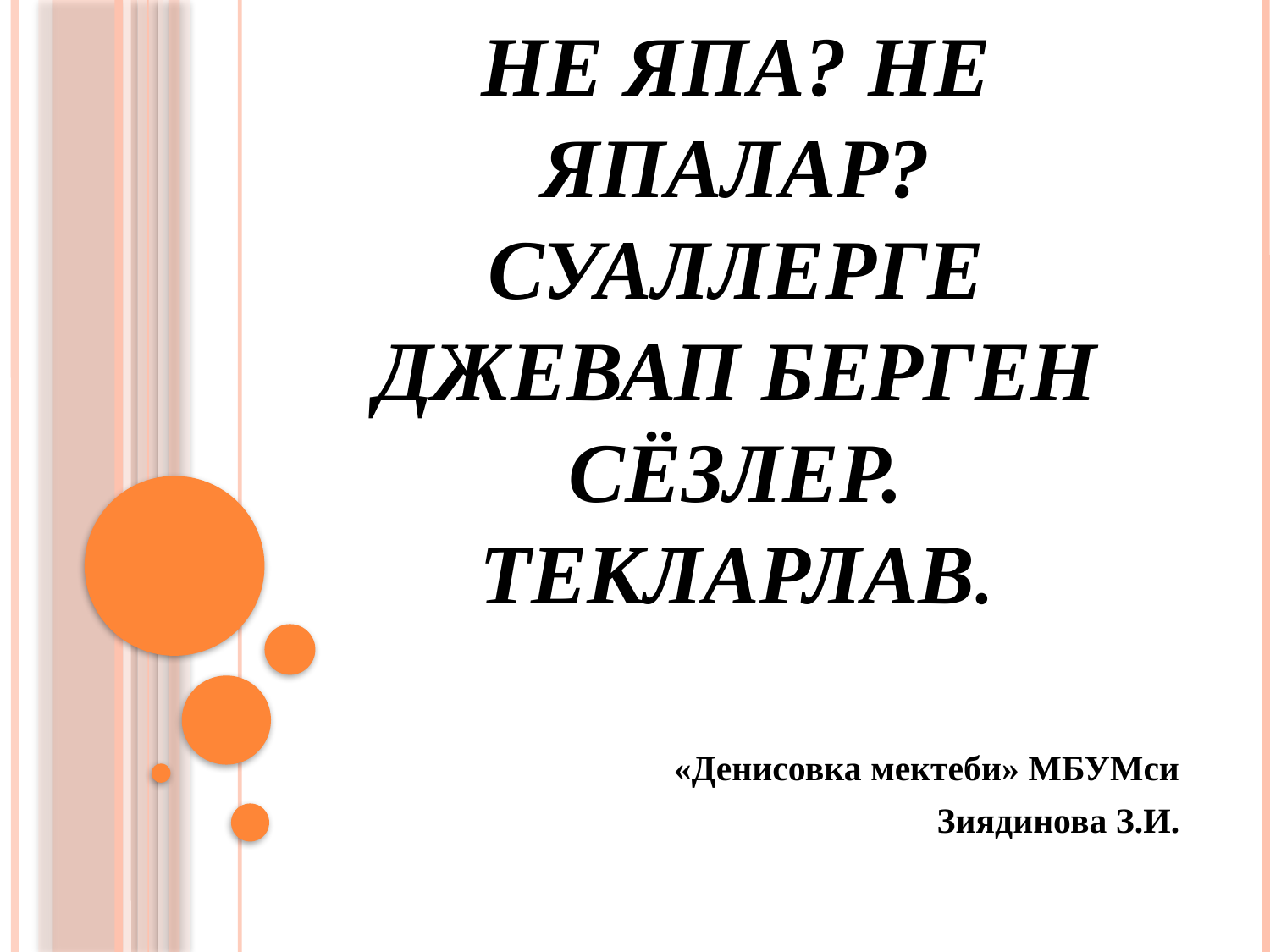

# Ким? Не? Насыл? Не япа? Не япалар? суаллерге джевап берген сёзлер. Текларлав.

«Денисовка мектеби» МБУМси
Зиядинова З.И.